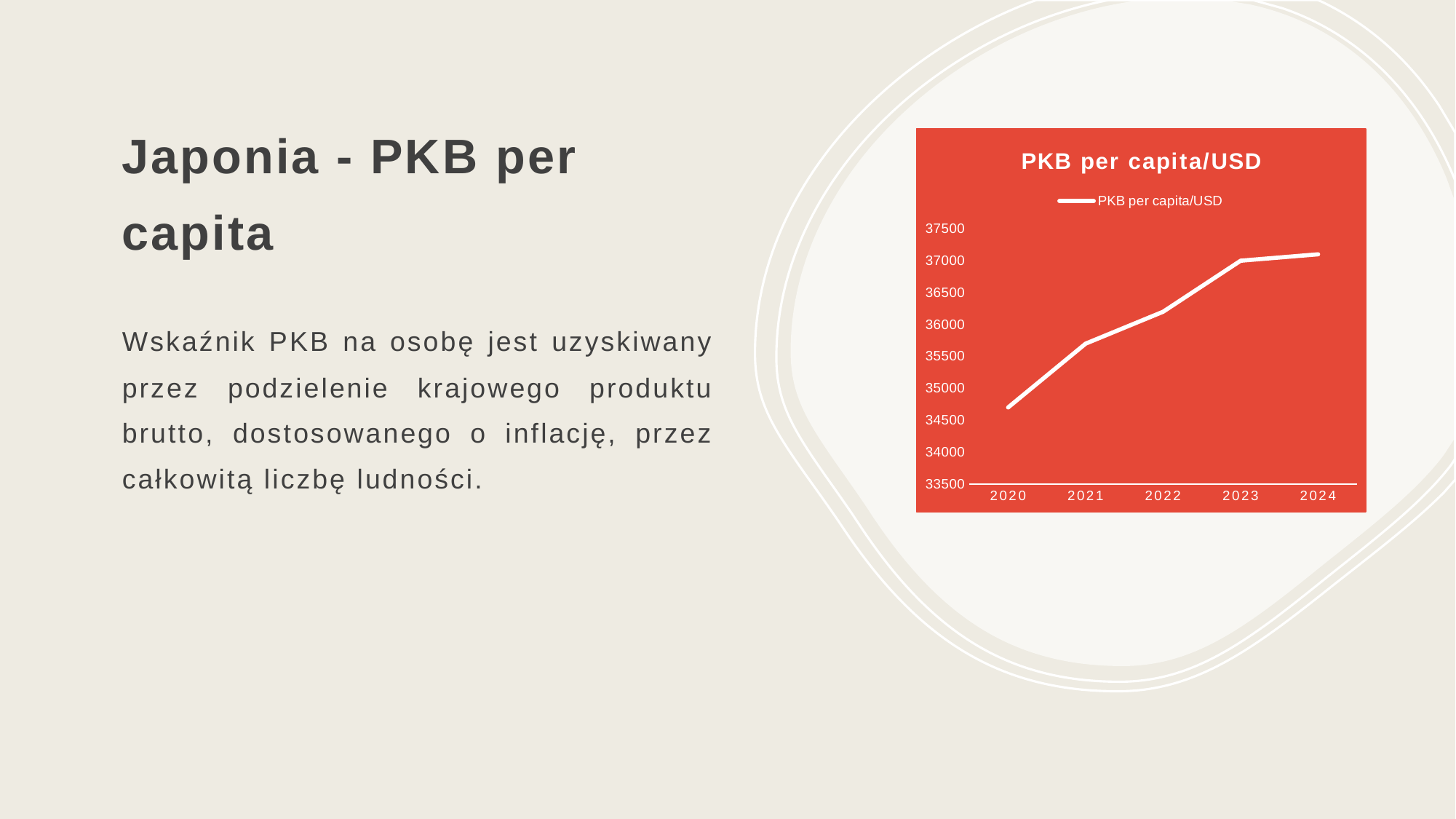

# Japonia - PKB per capita

### Chart:

| Category | PKB per capita/USD |
|---|---|
| 2020 | 34700.0 |
| 2021 | 35700.0 |
| 2022 | 36200.0 |
| 2023 | 37000.0 |
| 2024 | 37100.0 |
Wskaźnik PKB na osobę jest uzyskiwany przez podzielenie krajowego produktu brutto, dostosowanego o inflację, przez całkowitą liczbę ludności.